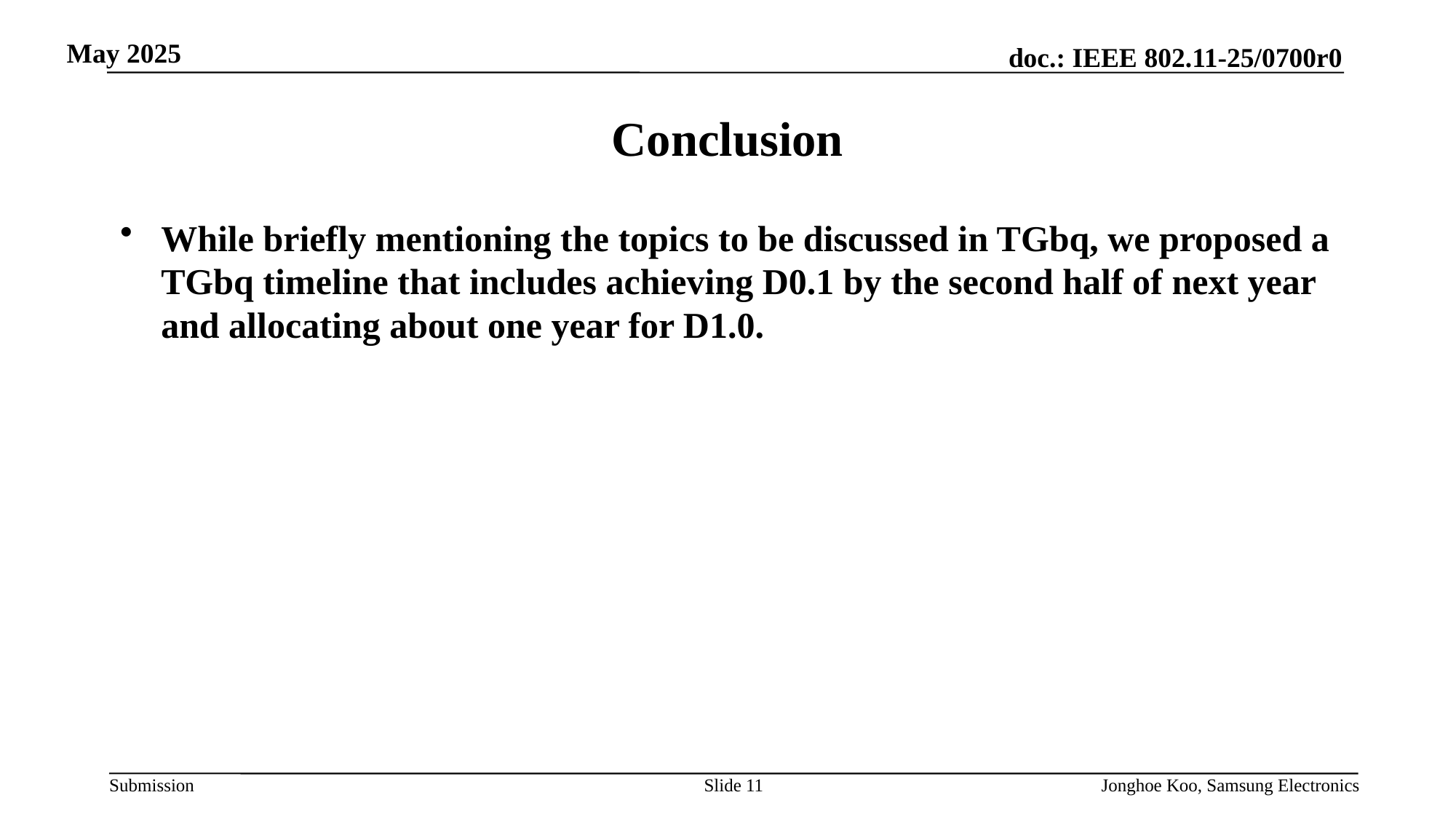

# Conclusion
While briefly mentioning the topics to be discussed in TGbq, we proposed a TGbq timeline that includes achieving D0.1 by the second half of next year and allocating about one year for D1.0.
Slide 11
Jonghoe Koo, Samsung Electronics